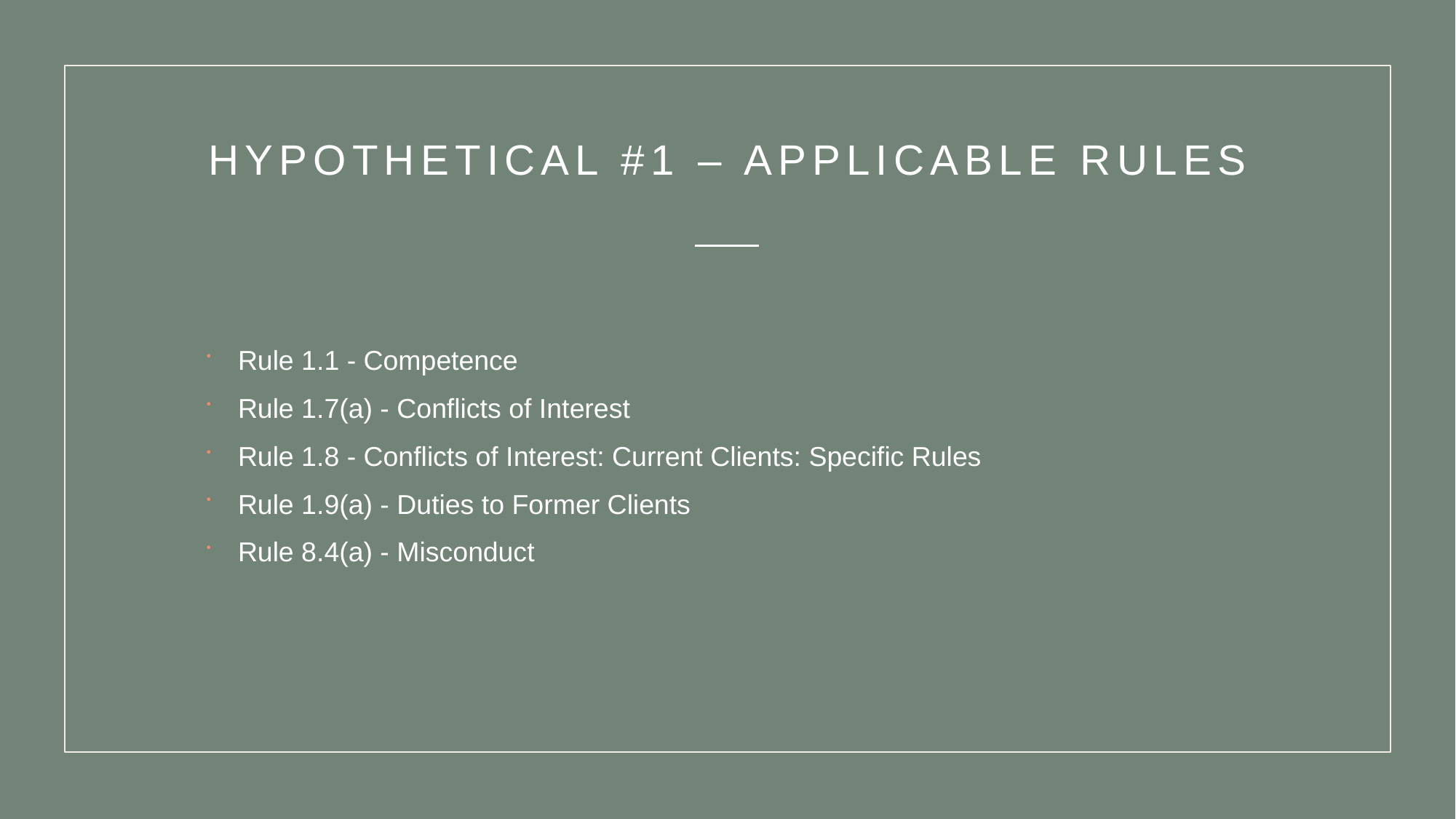

# HYPOTHETICAL #1 – APPLICABLE RULES

Rule 1.1 - Competence
Rule 1.7(a) - Conflicts of Interest
Rule 1.8 - Conflicts of Interest: Current Clients: Specific Rules
Rule 1.9(a) - Duties to Former Clients
Rule 8.4(a) - Misconduct